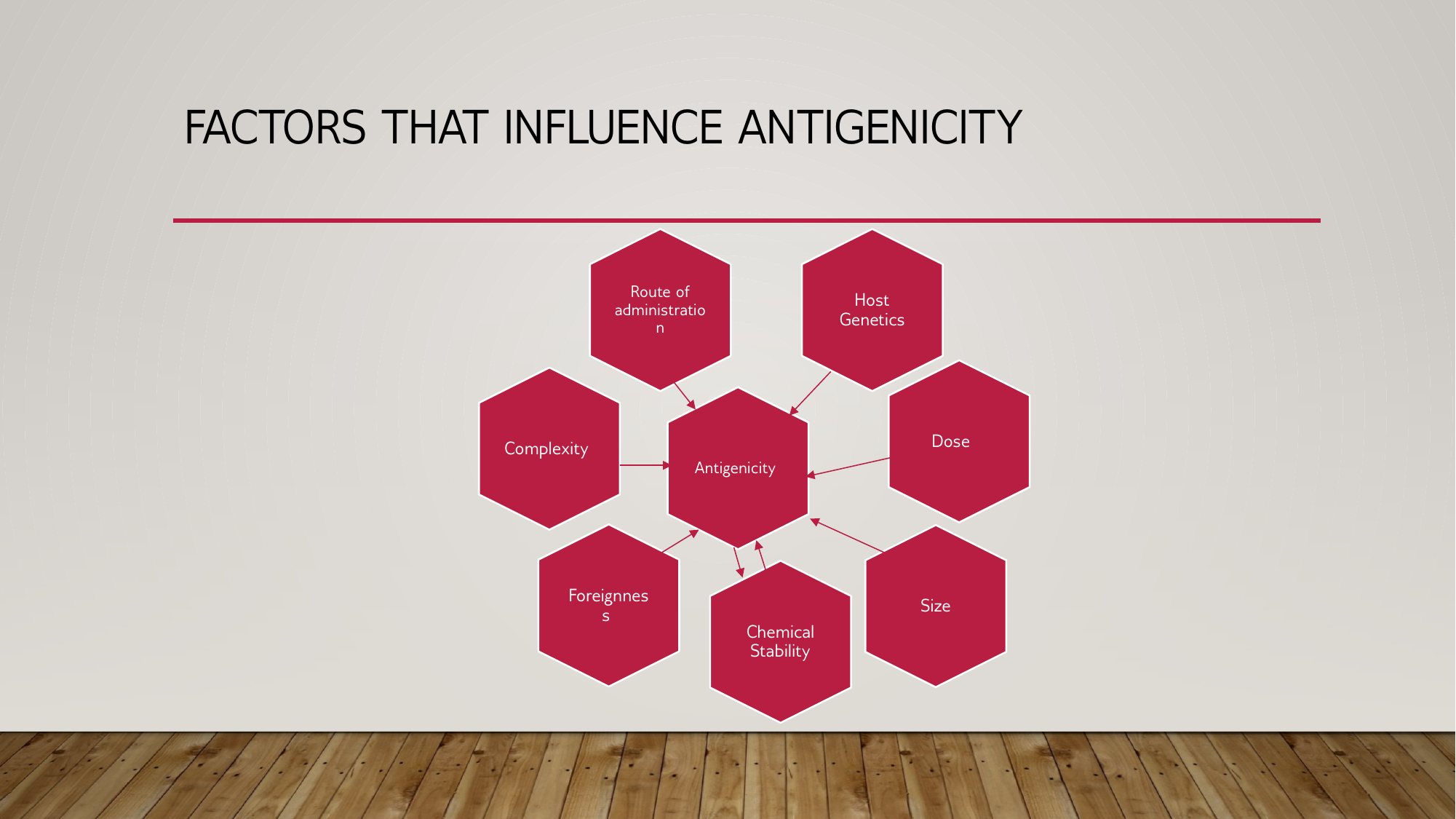

# Factors that influence antigenicity
Host Genetics
Route of administration
Antigenicity

Dose
Chemical Stability

Complexity
Foreignness
Size